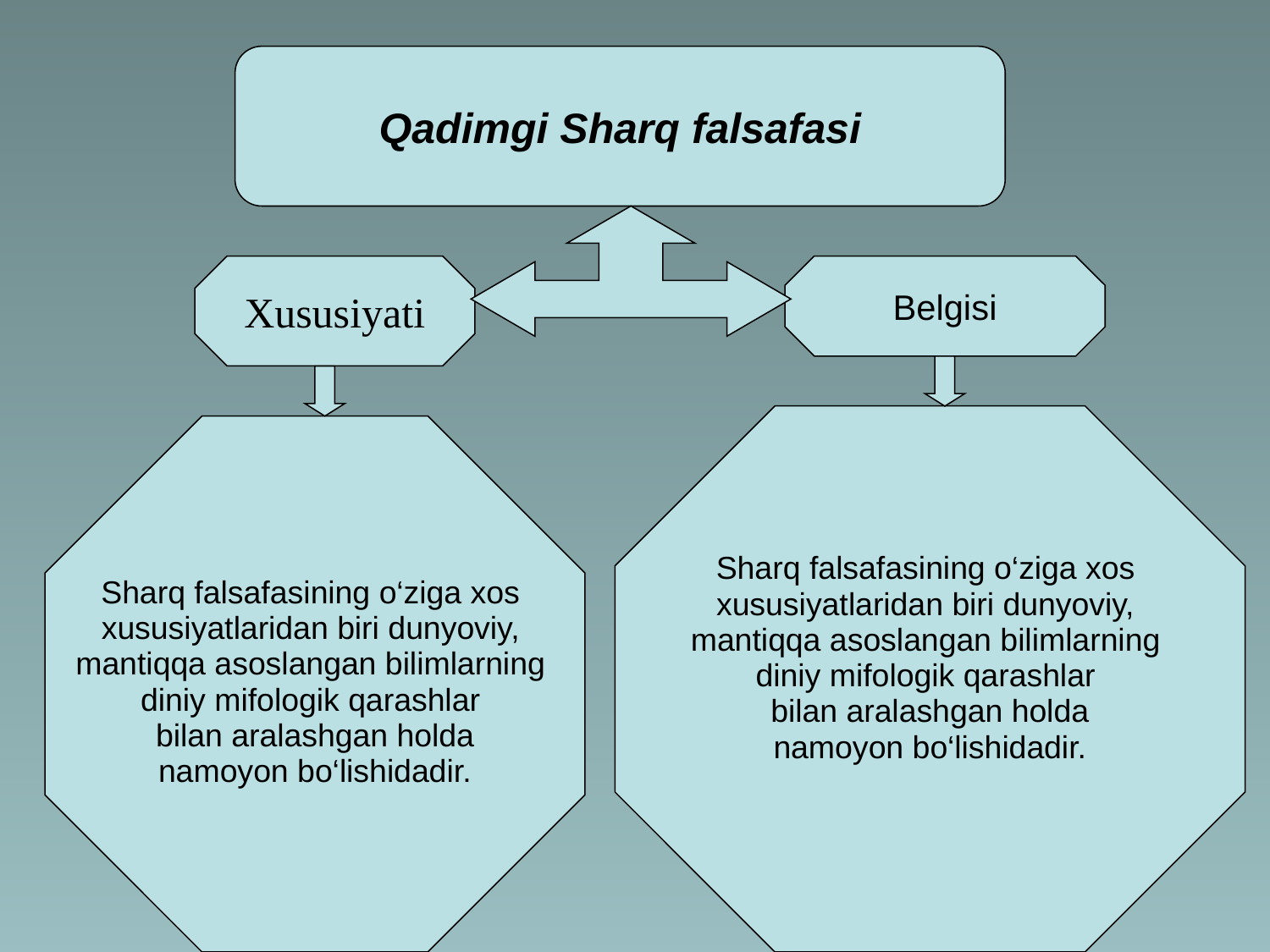

Qadimgi Sharq falsafasi

Xususiyati
Belgisi

Sharq falsafasining o‘ziga xos
xususiyatlaridan biri dunyoviy,
mantiqqa asoslangan bilimlarning
diniy mifologik qarashlar
bilan aralashgan holda
 namoyon bo‘lishidadir.

Sharq falsafasining o‘ziga xos
xususiyatlaridan biri dunyoviy,
mantiqqa asoslangan bilimlarning
diniy mifologik qarashlar
bilan aralashgan holda
 namoyon bo‘lishidadir.
5